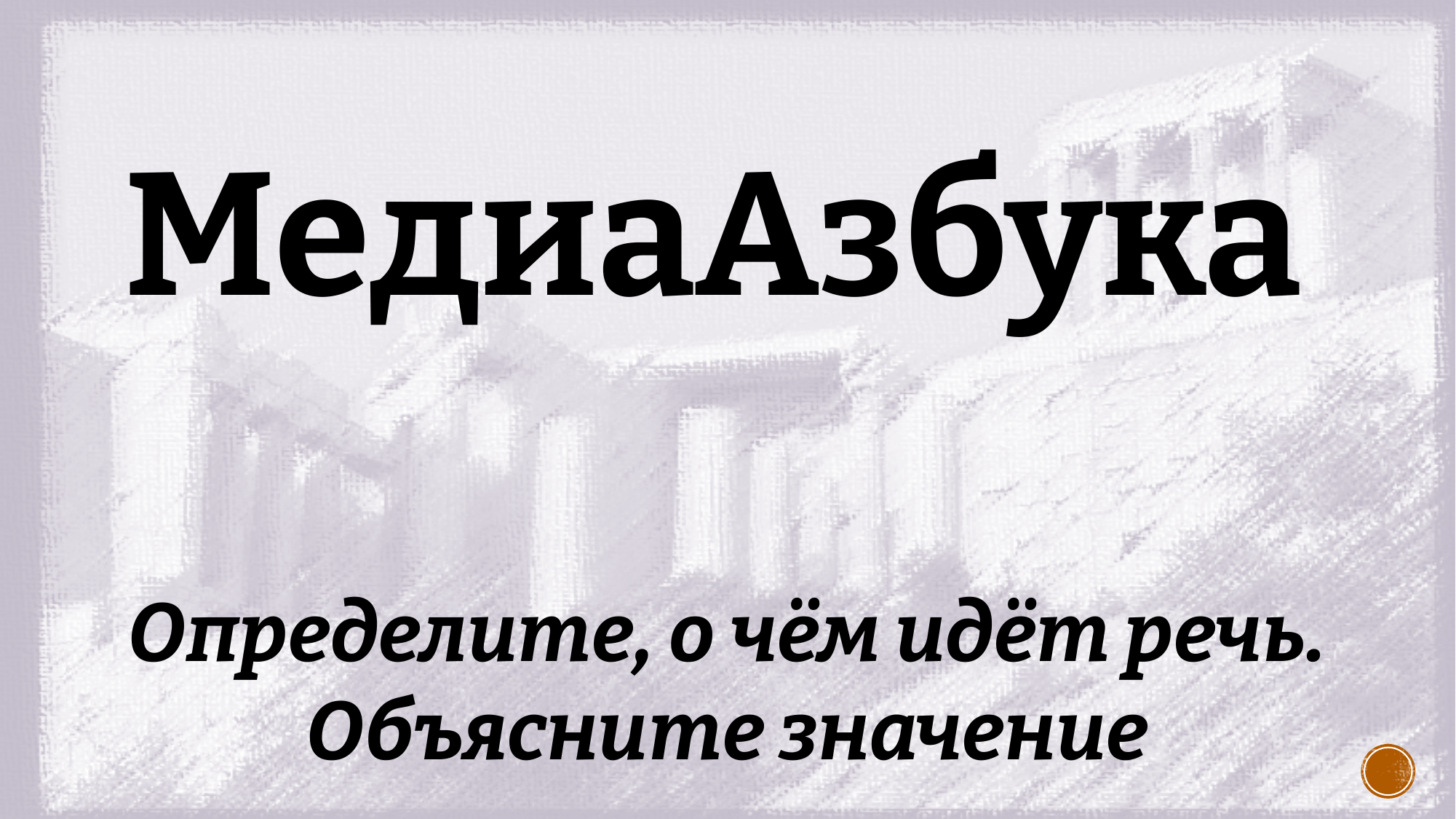

МедиаАзбука
Определите, о чём идёт речь.
Объясните значение